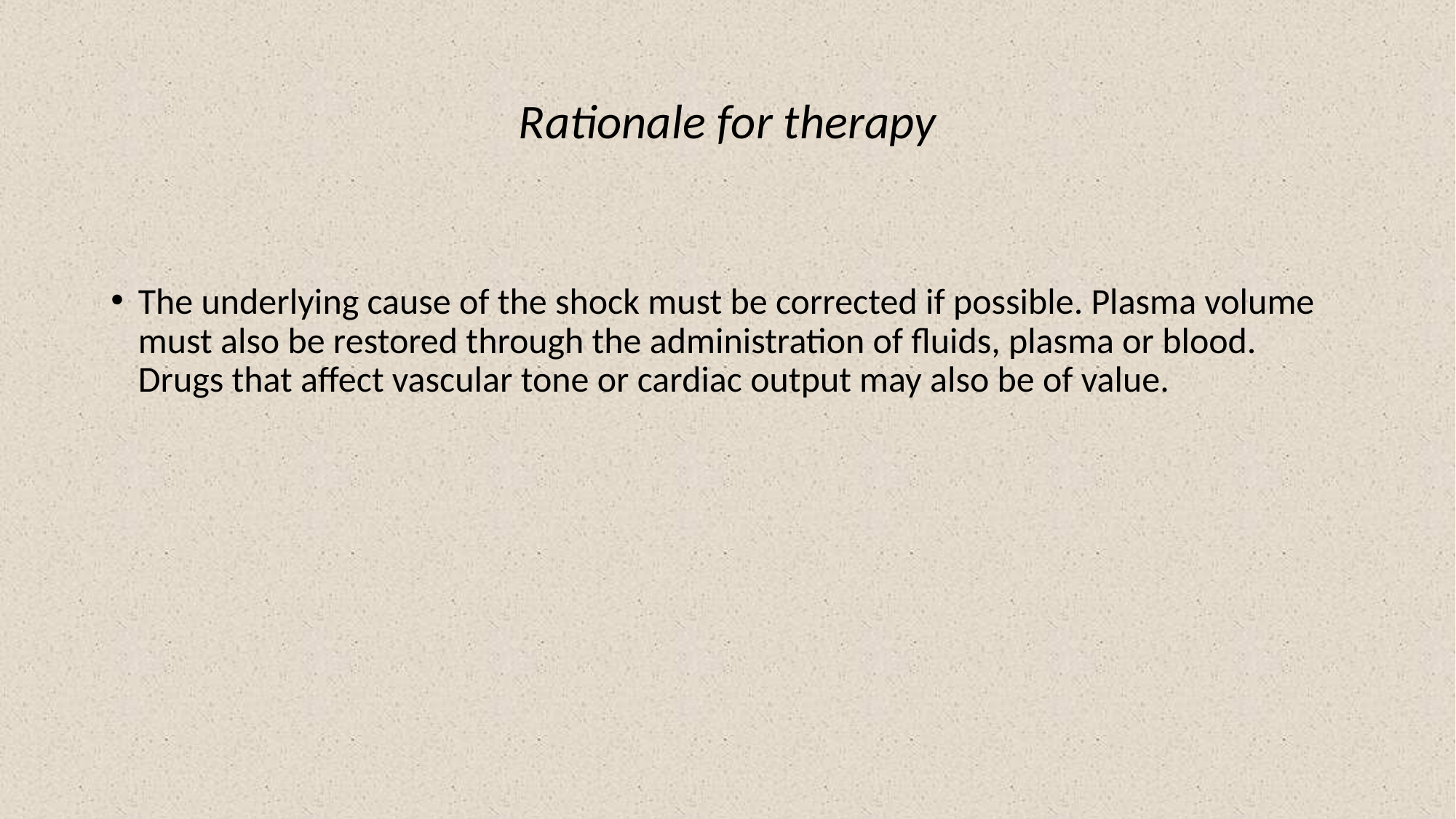

# Rationale for therapy

The underlying cause of the shock must be corrected if possible. Plasma volume must also be restored through the administration of fluids, plasma or blood. Drugs that affect vascular tone or cardiac output may also be of value.